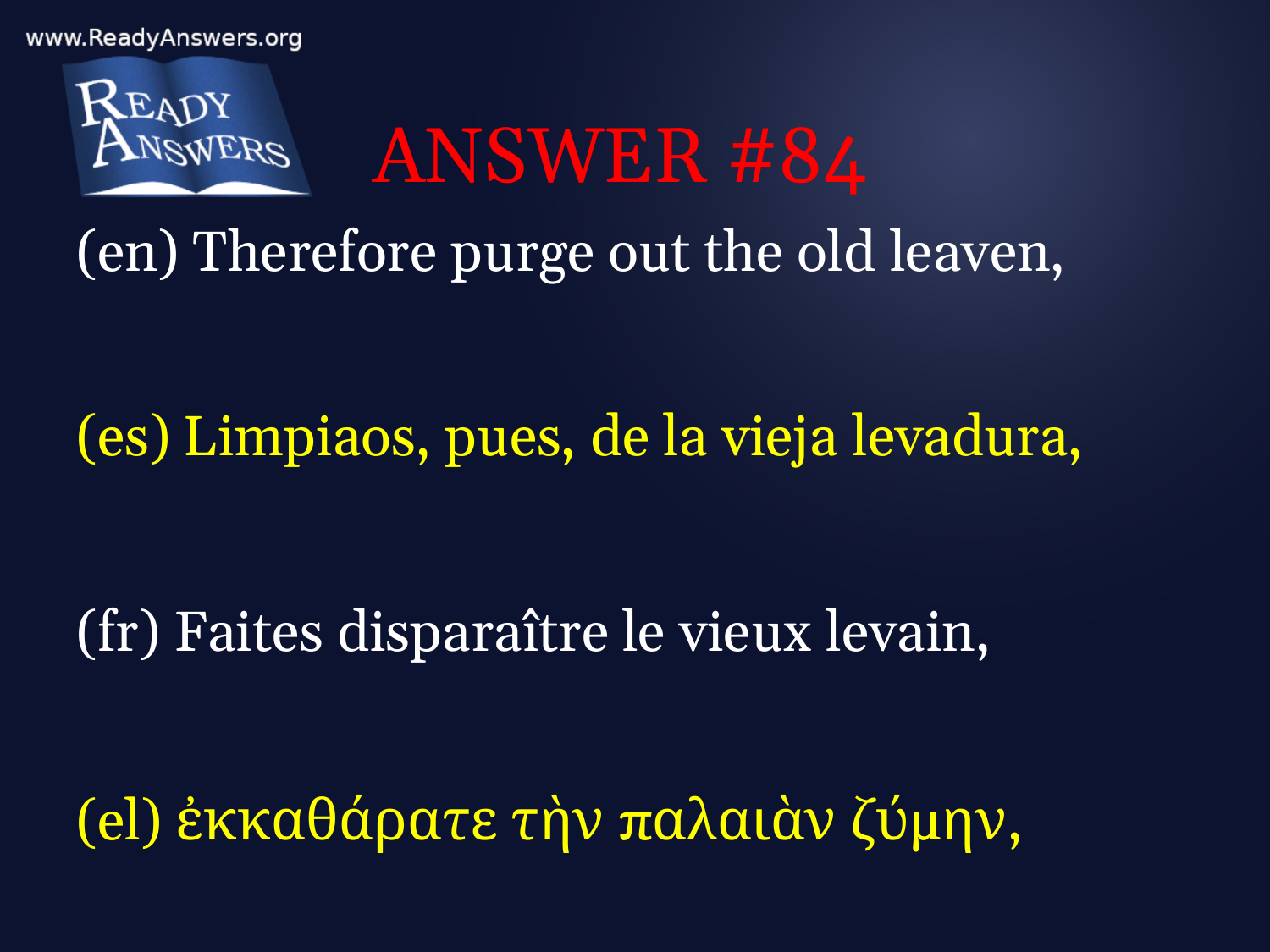

# ANSWER #84
(en) Therefore purge out the old leaven,
(es) Limpiaos, pues, de la vieja levadura,
(fr) Faites disparaître le vieux levain,
(el) ἐκκαθάρατε τὴν παλαιὰν ζύμην,